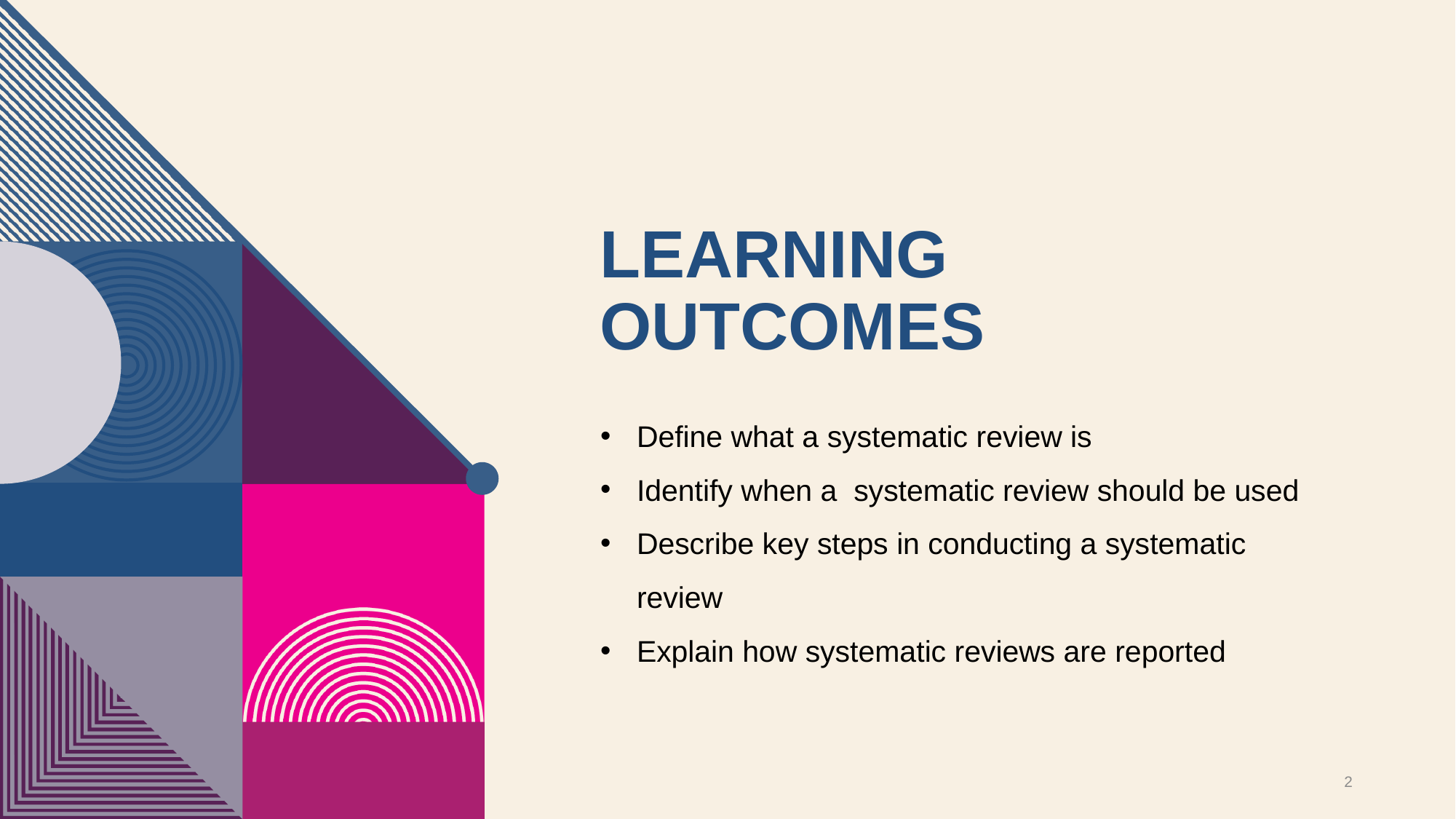

# Learning Outcomes
Define what a systematic review is
Identify when a  systematic review should be used
Describe key steps in conducting a systematic review
Explain how systematic reviews are reported
2